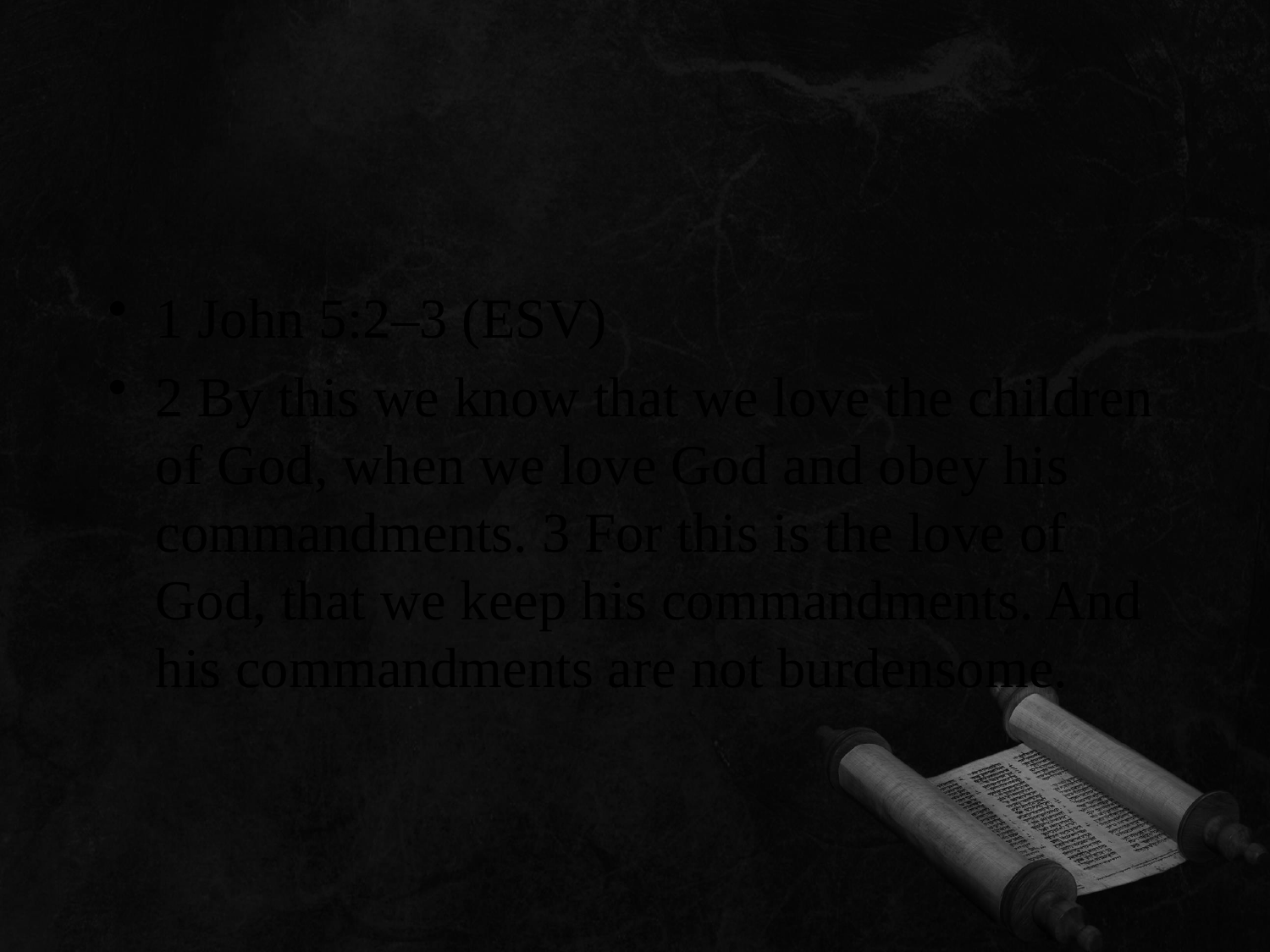

1 John 5:2–3 (ESV)
2 By this we know that we love the children of God, when we love God and obey his commandments. 3 For this is the love of God, that we keep his commandments. And his commandments are not burdensome.